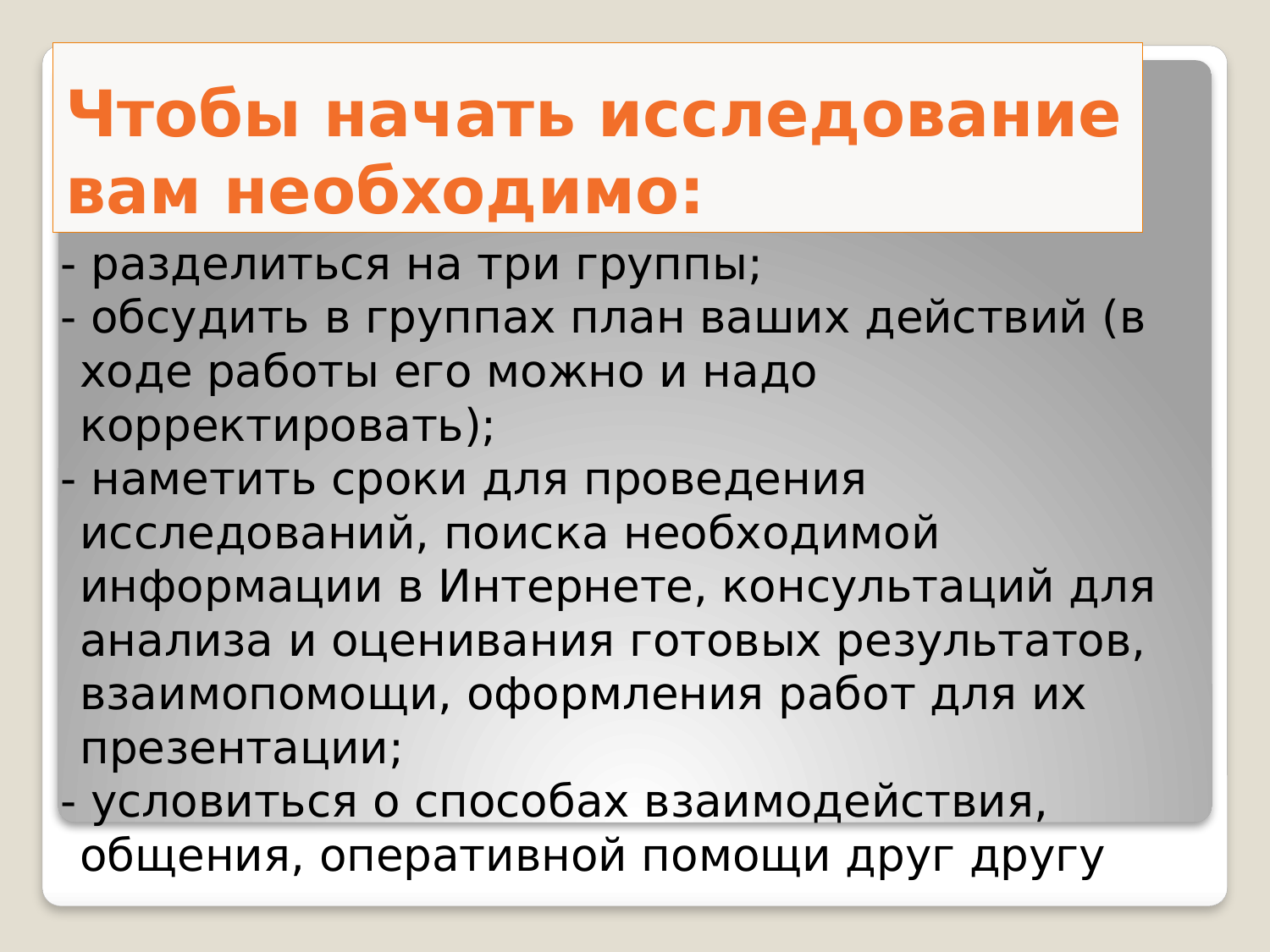

# Чтобы начать исследование вам необходимо:
 - разделиться на три группы;
 - обсудить в группах план ваших действий (в ходе работы его можно и надо корректировать);
 - наметить сроки для проведения исследований, поиска необходимой информации в Интернете, консультаций для анализа и оценивания готовых результатов, взаимопомощи, оформления работ для их презентации;
 - условиться о способах взаимодействия, общения, оперативной помощи друг другу